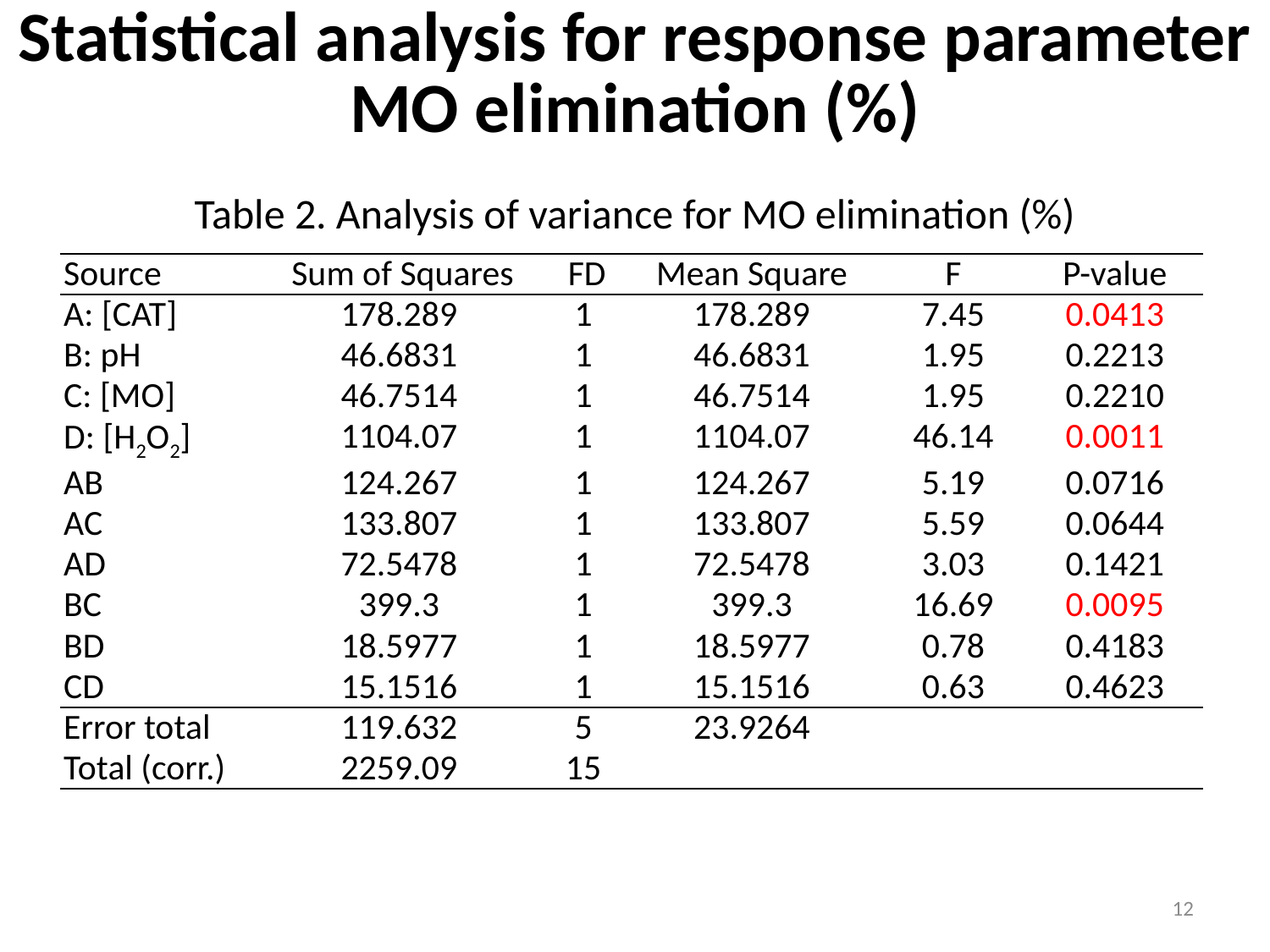

Statistical analysis for response parameter MO elimination (%)
Table 2. Analysis of variance for MO elimination (%)
| Source | Sum of Squares |  | FD | Mean Square | F | P-value |
| --- | --- | --- | --- | --- | --- | --- |
| A: [CAT] | 178.289 | 1 |  | 178.289 | 7.45 | 0.0413 |
| B: pH | 46.6831 | 1 |  | 46.6831 | 1.95 | 0.2213 |
| C: [MO] | 46.7514 | 1 |  | 46.7514 | 1.95 | 0.2210 |
| D: [H2O2] | 1104.07 | 1 |  | 1104.07 | 46.14 | 0.0011 |
| AB | 124.267 | 1 |  | 124.267 | 5.19 | 0.0716 |
| AC | 133.807 | 1 |  | 133.807 | 5.59 | 0.0644 |
| AD | 72.5478 | 1 |  | 72.5478 | 3.03 | 0.1421 |
| BC | 399.3 | 1 |  | 399.3 | 16.69 | 0.0095 |
| BD | 18.5977 | 1 |  | 18.5977 | 0.78 | 0.4183 |
| CD | 15.1516 | 1 |  | 15.1516 | 0.63 | 0.4623 |
| Error total | 119.632 | 5 |  | 23.9264 |  |  |
| Total (corr.) | 2259.09 | 15 |  |  |  |  |
12